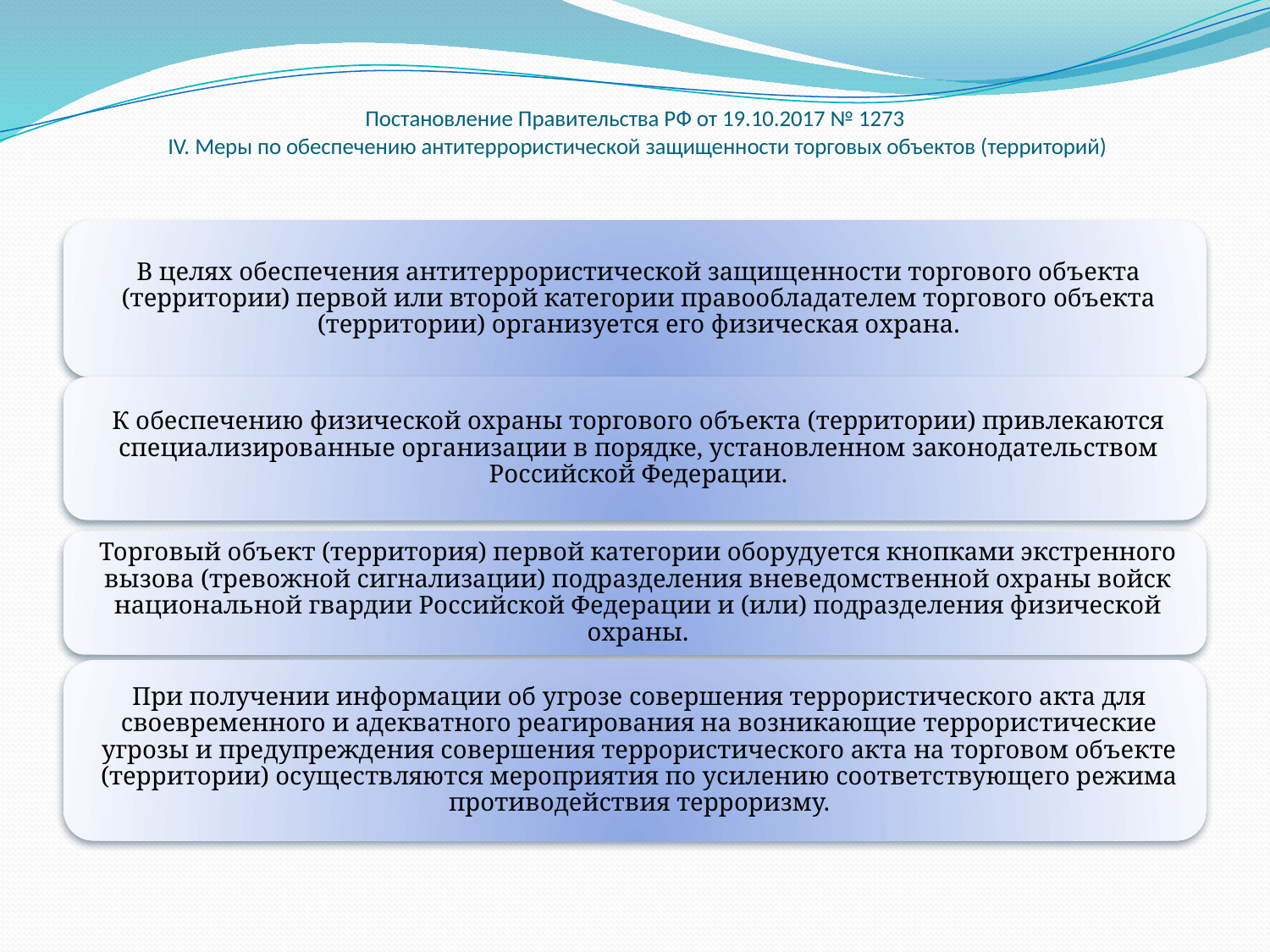

# Постановление Правительства РФ от 19.10.2017 № 1273 IV. Меры по обеспечению антитеррористической защищенности торговых объектов (территорий)
В целях обеспечения антитеррористической защищенности торгового объекта (территории) первой или второй категории правообладателем торгового объекта (территории) организуется его физическая охрана.
К обеспечению физической охраны торгового объекта (территории) привлекаются специализированные организации в порядке, установленном законодательством Российской Федерации.
Торговый объект (территория) первой категории оборудуется кнопками экстренного вызова (тревожной сигнализации) подразделения вневедомственной охраны войск национальной гвардии Российской Федерации и (или) подразделения физической охраны.
При получении информации об угрозе совершения террористического акта для своевременного и адекватного реагирования на возникающие террористические угрозы и предупреждения совершения террористического акта на торговом объекте (территории) осуществляются мероприятия по усилению соответствующего режима противодействия терроризму.